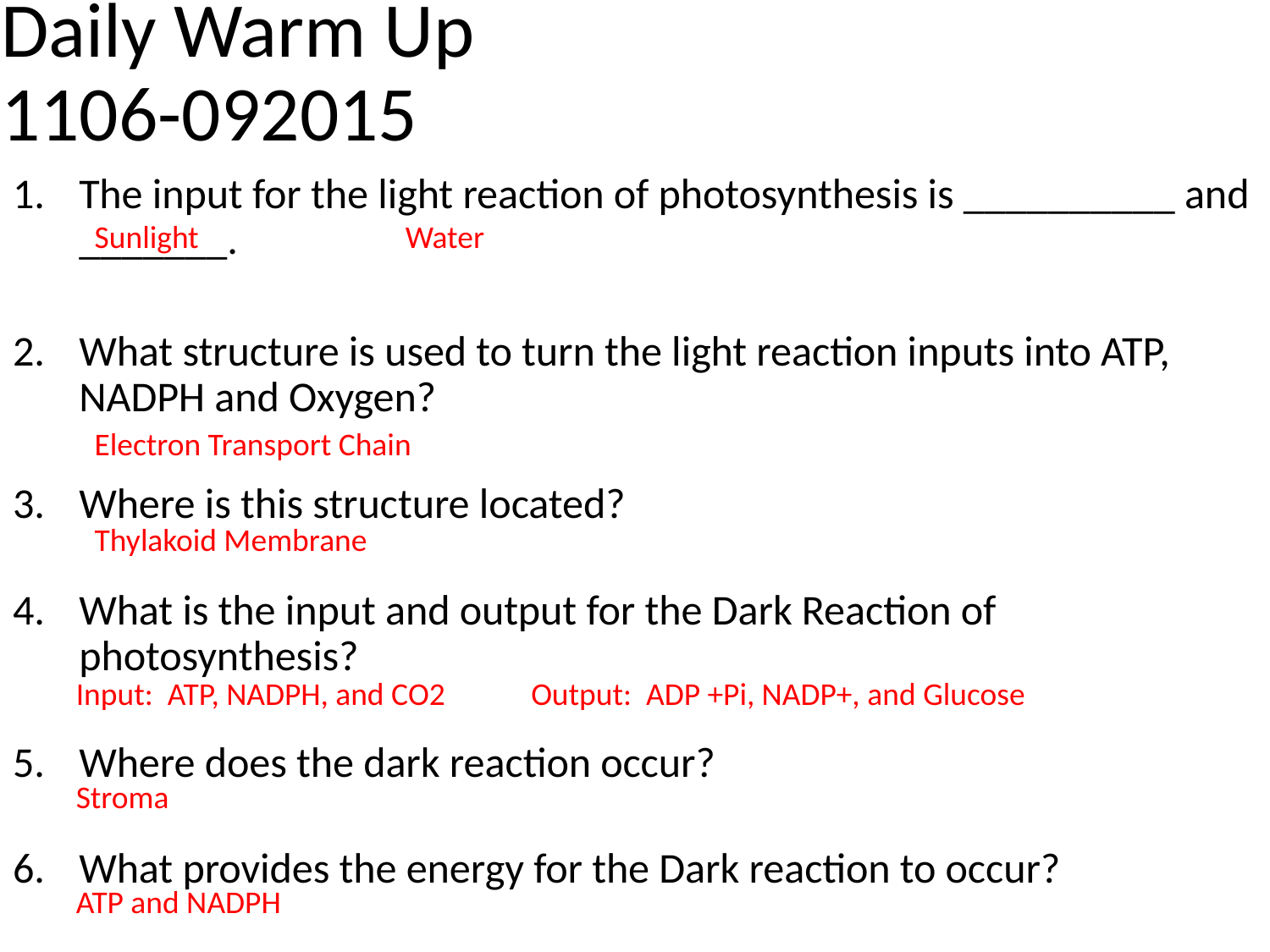

# Daily Warm Up 1106-092015
The input for the light reaction of photosynthesis is __________ and _______.
What structure is used to turn the light reaction inputs into ATP, NADPH and Oxygen?
Where is this structure located?
What is the input and output for the Dark Reaction of photosynthesis?
Where does the dark reaction occur?
What provides the energy for the Dark reaction to occur?

Sunlight
Water
Electron Transport Chain
Thylakoid Membrane
Input:  ATP, NADPH, and CO2
Output:  ADP +Pi, NADP+, and Glucose
Stroma
ATP and NADPH